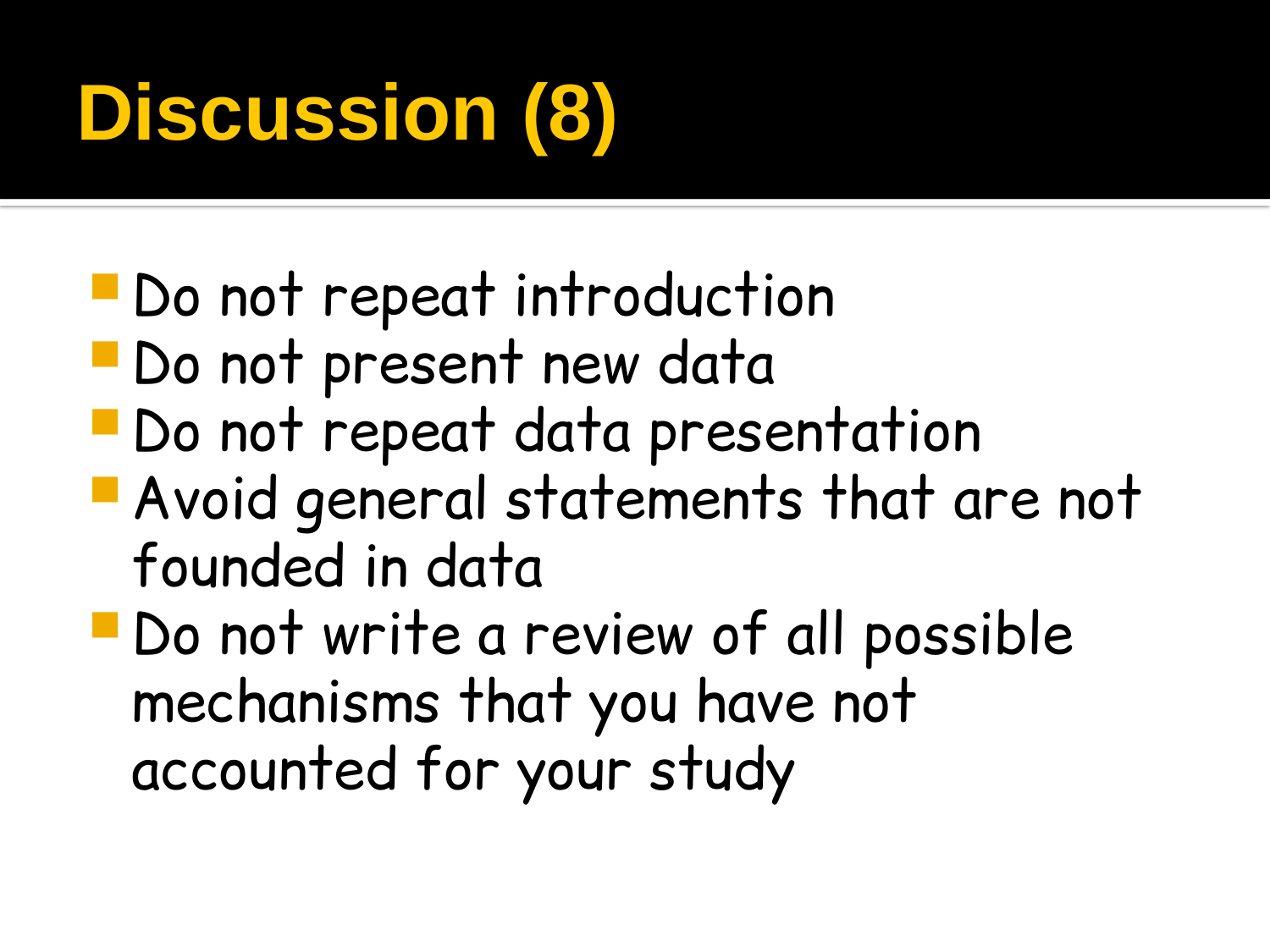

# Discussion (8)
Do not repeat introduction
Do not present new data
Do not repeat data presentation
Avoid general statements that are not founded in data
Do not write a review of all possible mechanisms that you have not accounted for your study